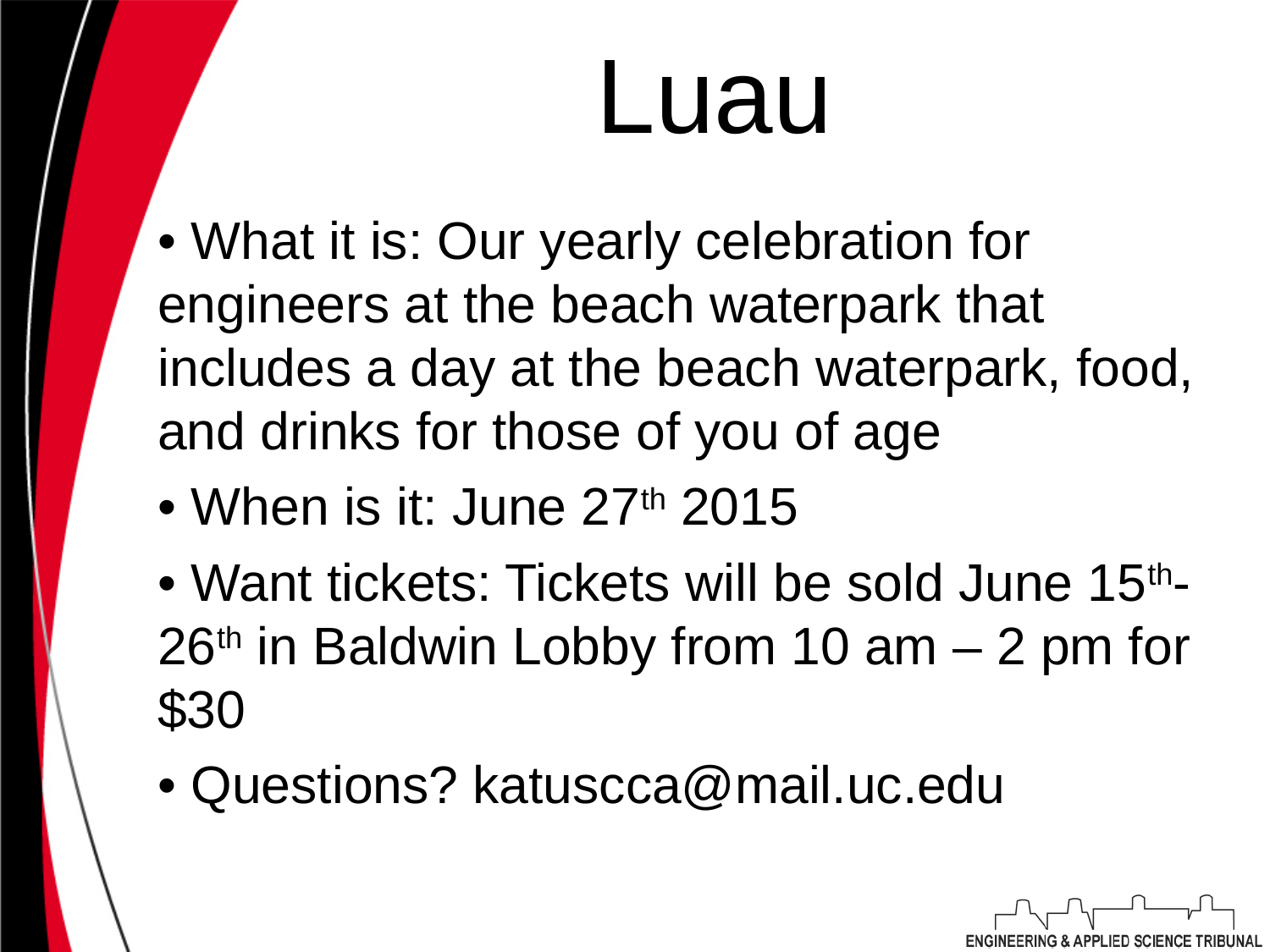

# Luau
• What it is: Our yearly celebration for engineers at the beach waterpark that includes a day at the beach waterpark, food, and drinks for those of you of age
• When is it: June 27th 2015
• Want tickets: Tickets will be sold June 15th-26th in Baldwin Lobby from 10 am – 2 pm for $30
• Questions? katuscca@mail.uc.edu